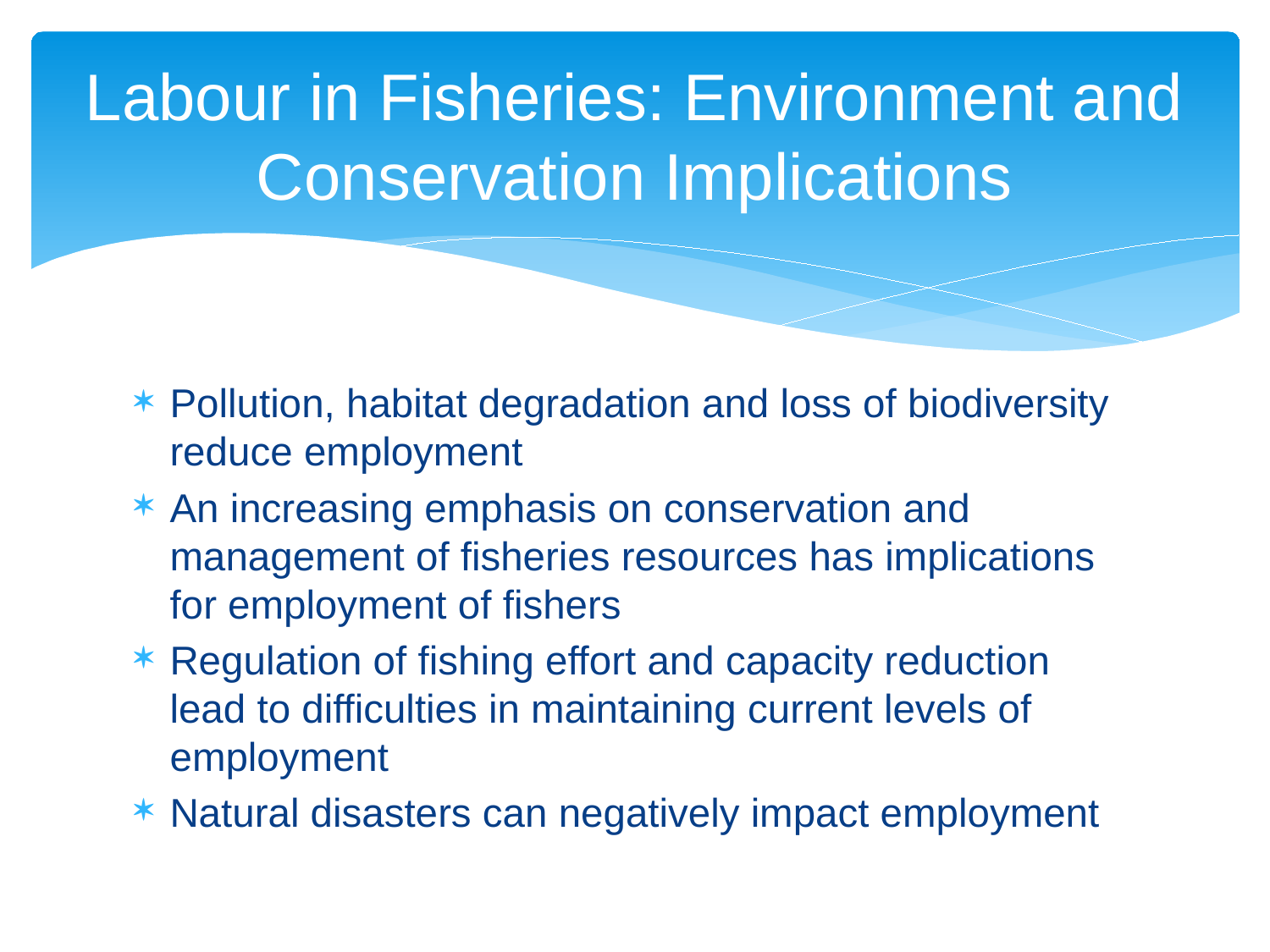

# Labour in Fisheries: Environment and Conservation Implications
Pollution, habitat degradation and loss of biodiversity reduce employment
An increasing emphasis on conservation and management of fisheries resources has implications for employment of fishers
Regulation of fishing effort and capacity reduction lead to difficulties in maintaining current levels of employment
Natural disasters can negatively impact employment